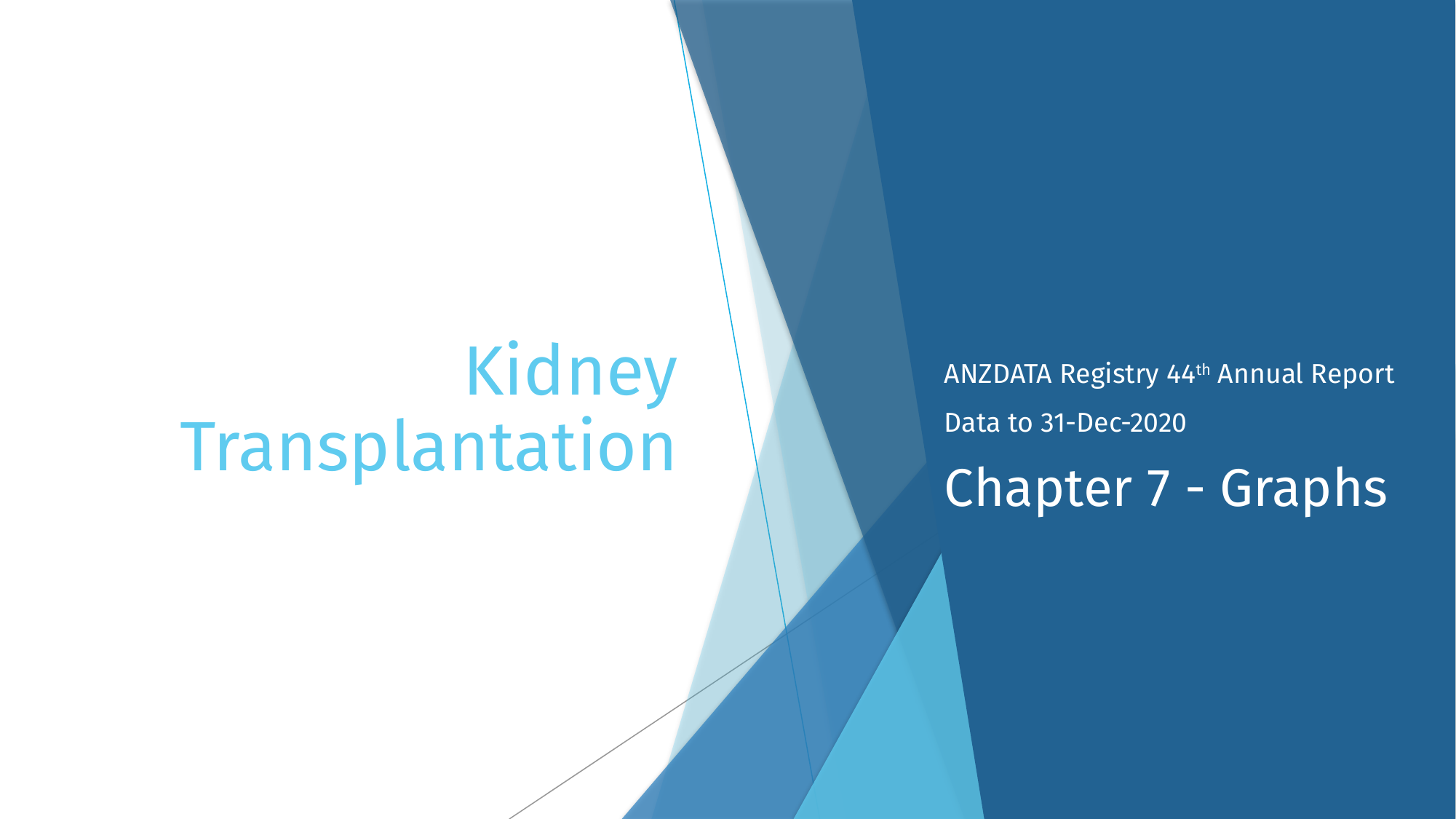

# Kidney Transplantation
ANZDATA Registry 44th Annual Report
Data to 31-Dec-2020
Chapter 7 - Graphs